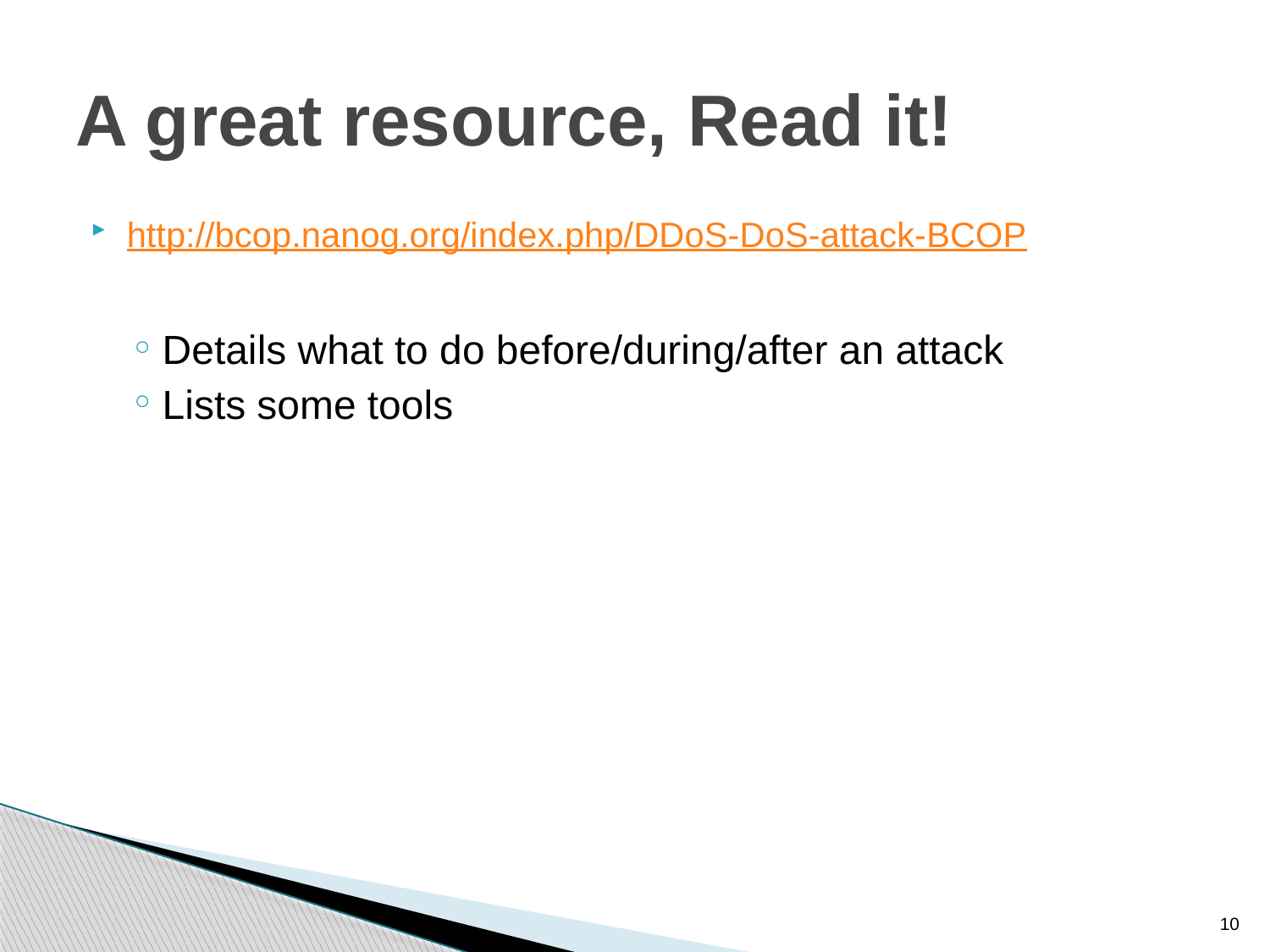

# A great resource, Read it!
http://bcop.nanog.org/index.php/DDoS-DoS-attack-BCOP

Details what to do before/during/after an attack
Lists some tools
10